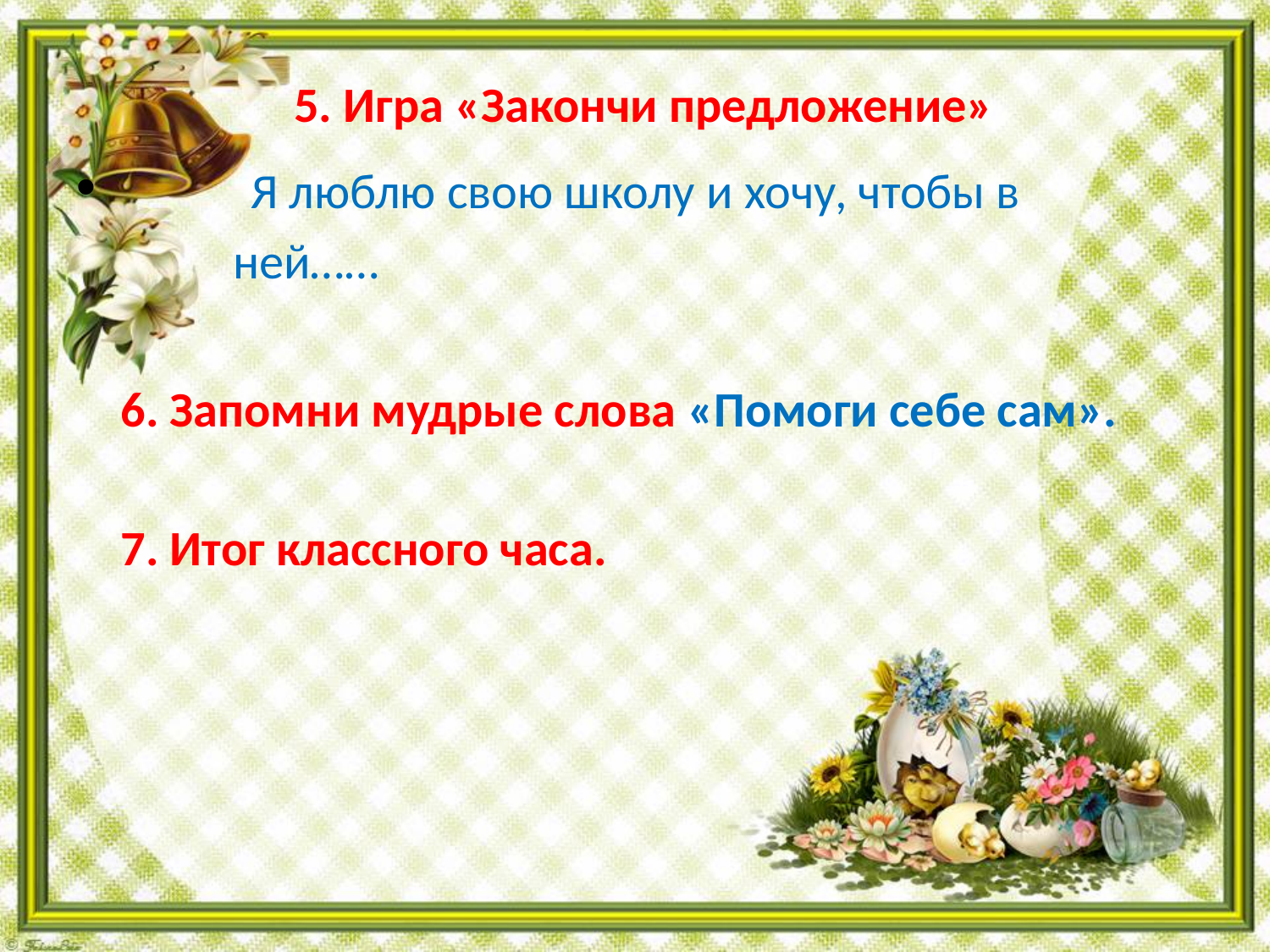

# 5. Игра «Закончи предложение»
          Я люблю свою школу и хочу, чтобы в
              ней……

    6. Запомни мудрые слова «Помоги себе сам».

    7. Итог классного часа.